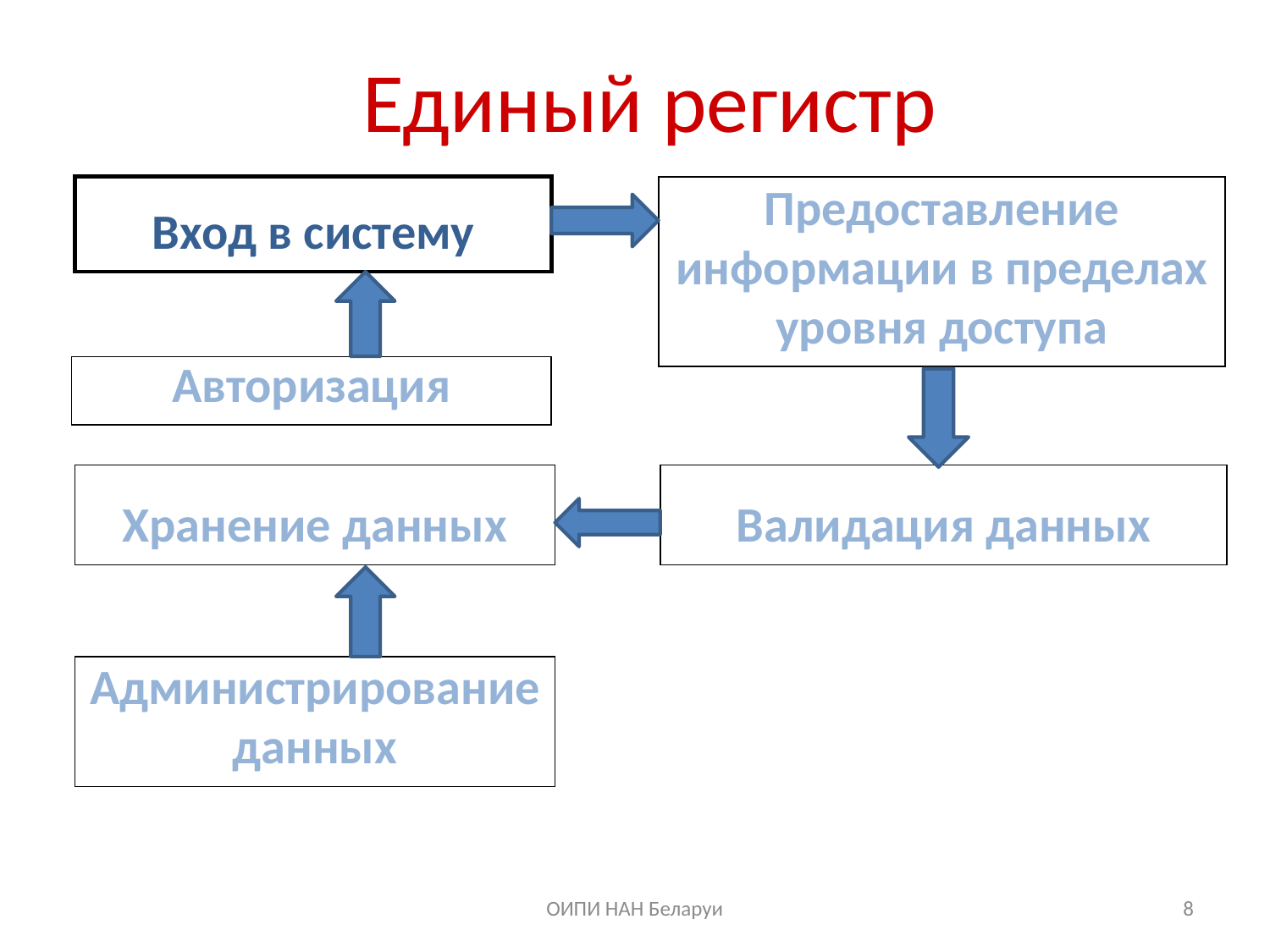

# Единый регистр
Предоставление информации в пределах уровня доступа
Вход в систему

Авторизация

Хранение данных
Валидация данных

Администрирование данных
ОИПИ НАН Беларуи
8